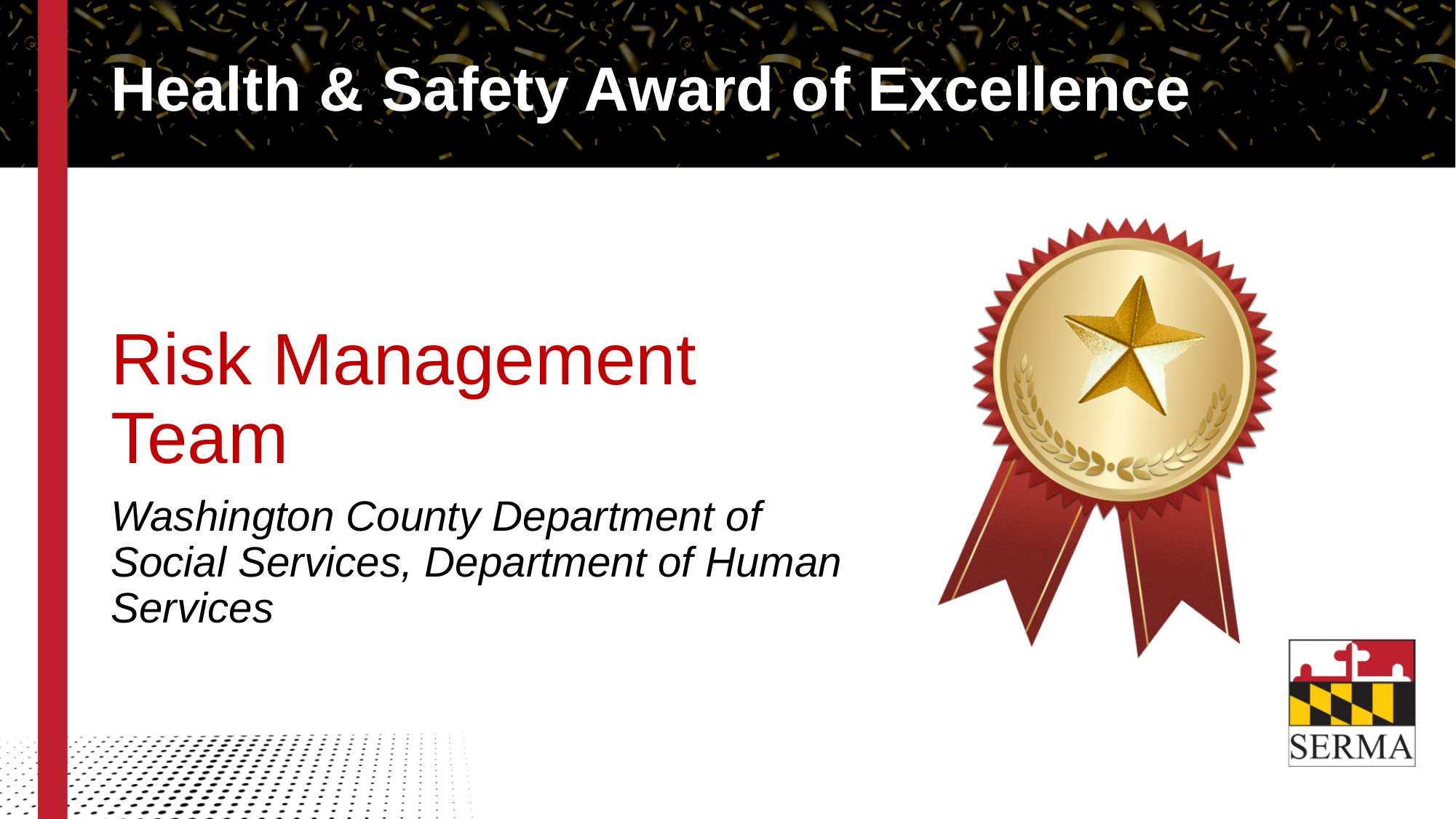

# Health & Safety Award of Excellence
Risk Management Team
Washington County Department of Social Services, Department of Human Services